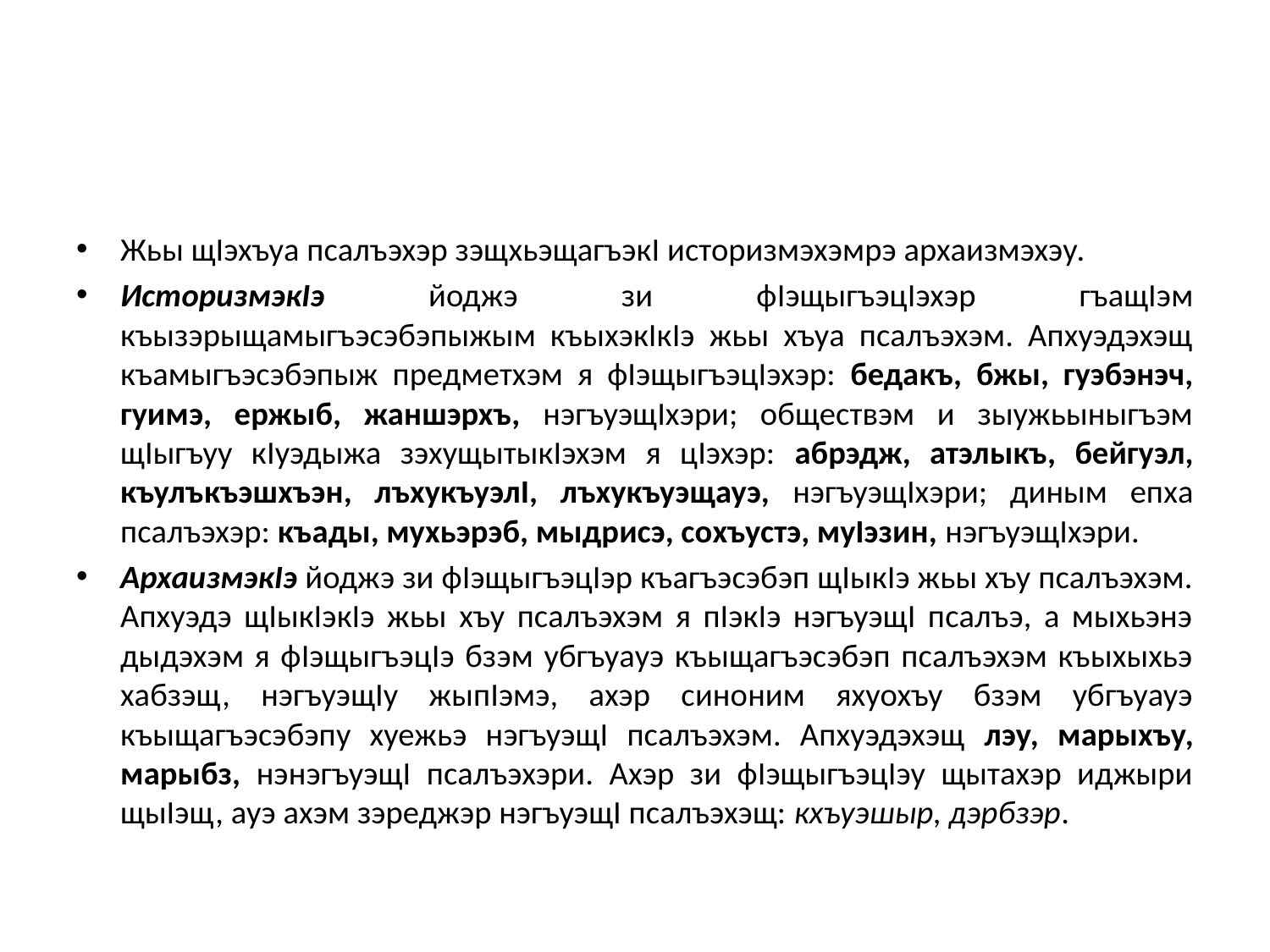

#
Жьы щӀэхъуа псалъэхэр зэщхьэщагъэкӀ историзмэхэмрэ архаизмэхэу.
ИсторизмэкӀэ йоджэ зи фӀэщыгъэцӀэхэр гъащӀэм къызэрыщамыгъэсэбэпыжым къыхэкӀкӀэ жьы хъуа псалъэхэм. Апхуэдэхэщ къамыгъэсэбэпыж предметхэм я фӀэщыгъэцӀэхэр: бедакъ, бжы, гуэбэнэч, гуимэ, ержыб, жаншэрхъ, нэгъуэщӀхэри; обществэм и зыужьыныгъэм щӀыгъуу кӀуэдыжа зэхущытыкӀэхэм я цӀэхэр: абрэдж, атэлыкъ, бейгуэл, къулъкъэшхъэн, лъхукъуэлӀ, лъхукъуэщауэ, нэгъуэщӀхэри; диным епха псалъэхэр: къады, мухьэрэб, мыдрисэ, сохъустэ, муӀэзин, нэгъуэщӀхэри.
АрхаизмэкӀэ йоджэ зи фӀэщыгъэцӀэр къагъэсэбэп щӀыкӀэ жьы хъу псалъэхэм. Апхуэдэ щӀыкӀэкӀэ жьы хъу псалъэхэм я пӀэкӀэ нэгъуэщӀ псалъэ, а мыхьэнэ дыдэхэм я фӀэщыгъэцӀэ бзэм убгъуауэ къыщагъэсэбэп псалъэхэм къыхыхьэ хабзэщ, нэгъуэщӀу жыпӀэмэ, ахэр синоним яхуохъу бзэм убгъуауэ къыщагъэсэбэпу хуежьэ нэгъуэщӀ псалъэхэм. Апхуэдэхэщ лэу, марыхъу, марыбз, нэнэгъуэщӀ псалъэхэри. Ахэр зи фӀэщыгъэцӀэу щытахэр иджыри щыӀэщ, ауэ ахэм зэреджэр нэгъуэщӀ псалъэхэщ: кхъуэшыр, дэрбзэр.